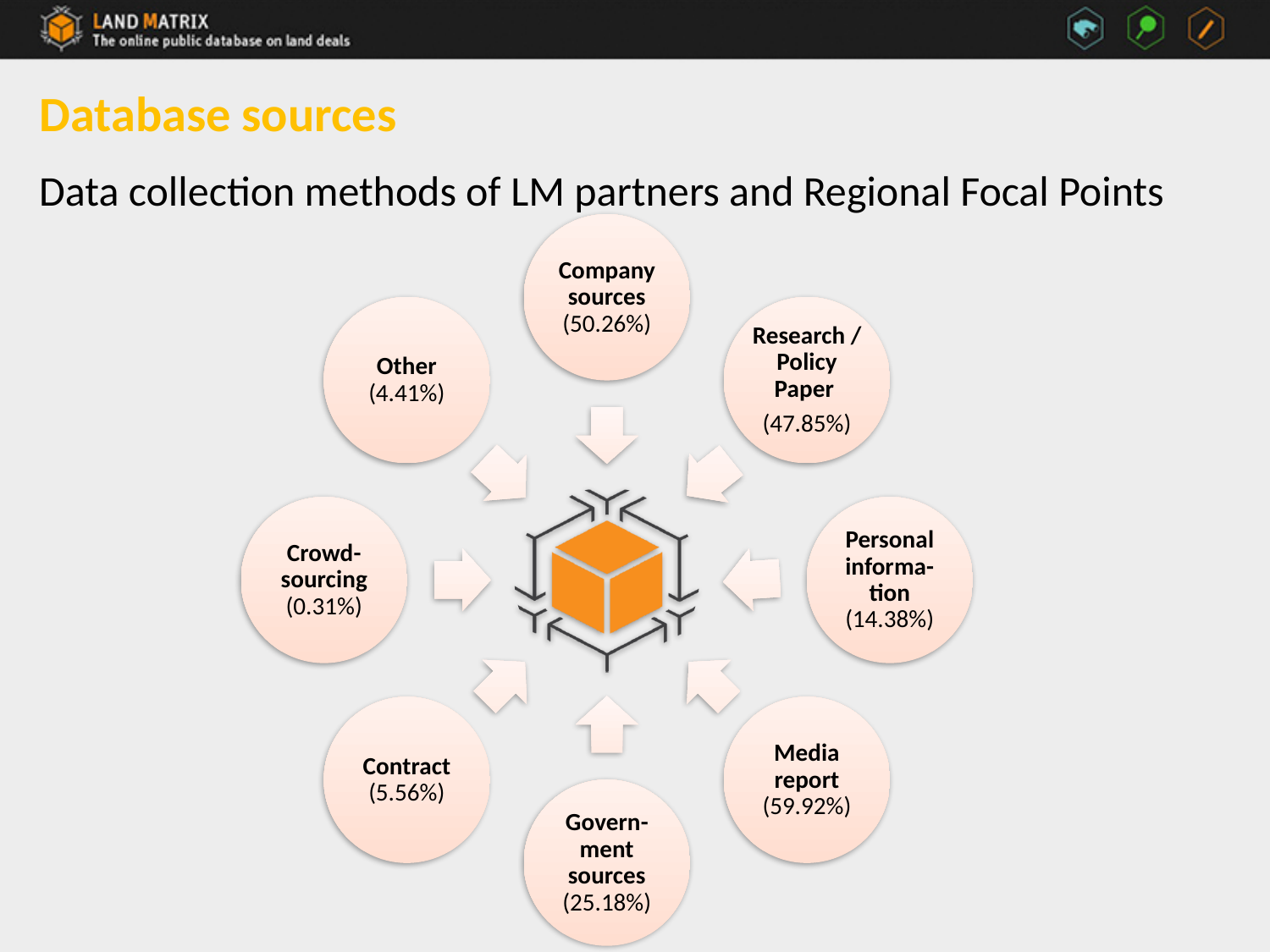

# Database sources
Data collection methods of LM partners and Regional Focal Points

Company sources (50.26%)

Research / Policy Paper
(47.85%)

Personal informa-tion (14.38%)

Media report (59.92%)

Govern-ment sources (25.18%)

Contract (5.56%)

Crowd-sourcing (0.31%)

Other (4.41%)